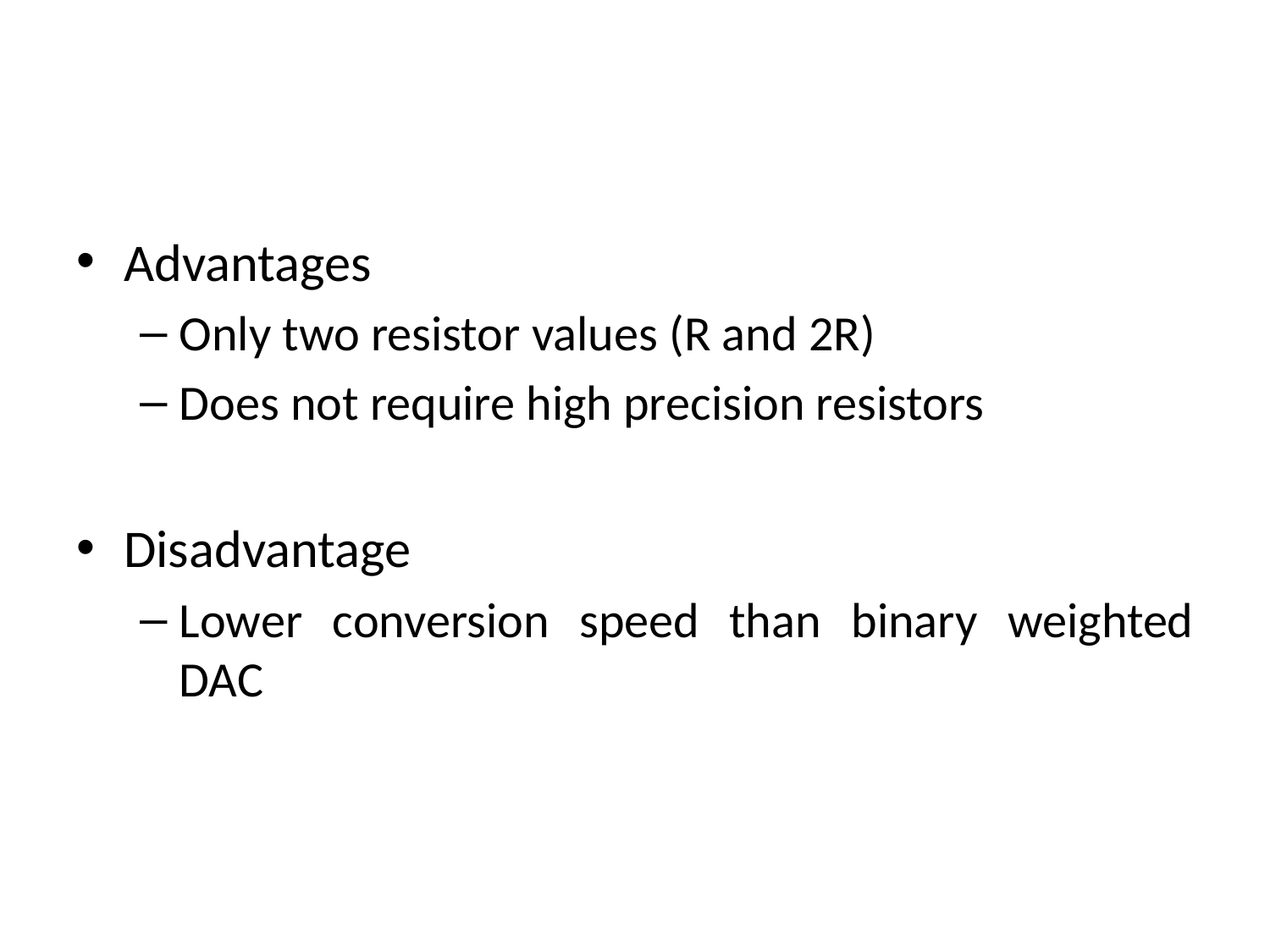

Advantages
Only two resistor values (R and 2R)
Does not require high precision resistors

Disadvantage
Lower conversion speed than binary weighted DAC